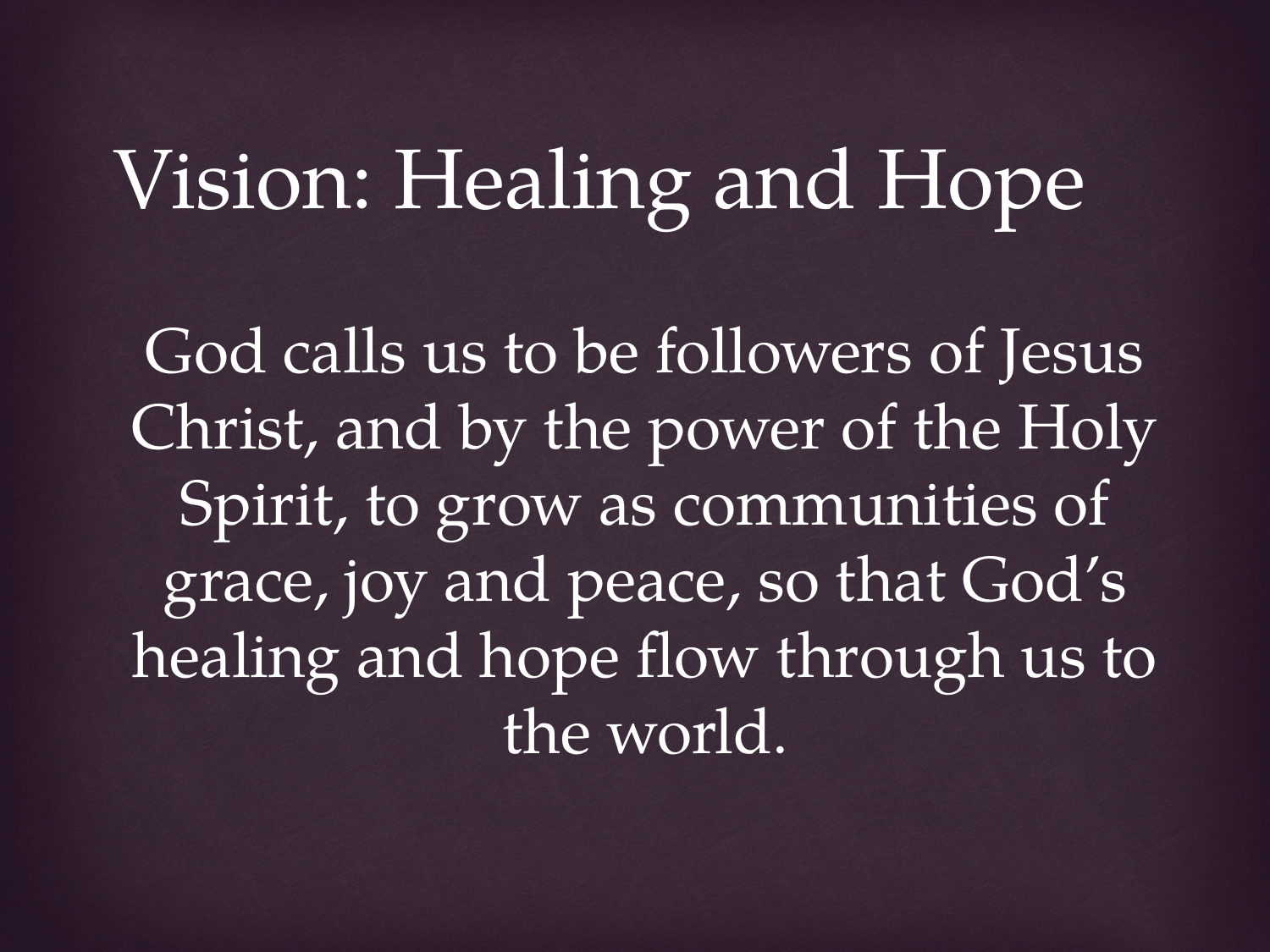

Vision: Healing and Hope
God calls us to be followers of Jesus Christ, and by the power of the Holy Spirit, to grow as communities of grace, joy and peace, so that God’s healing and hope flow through us to the world.